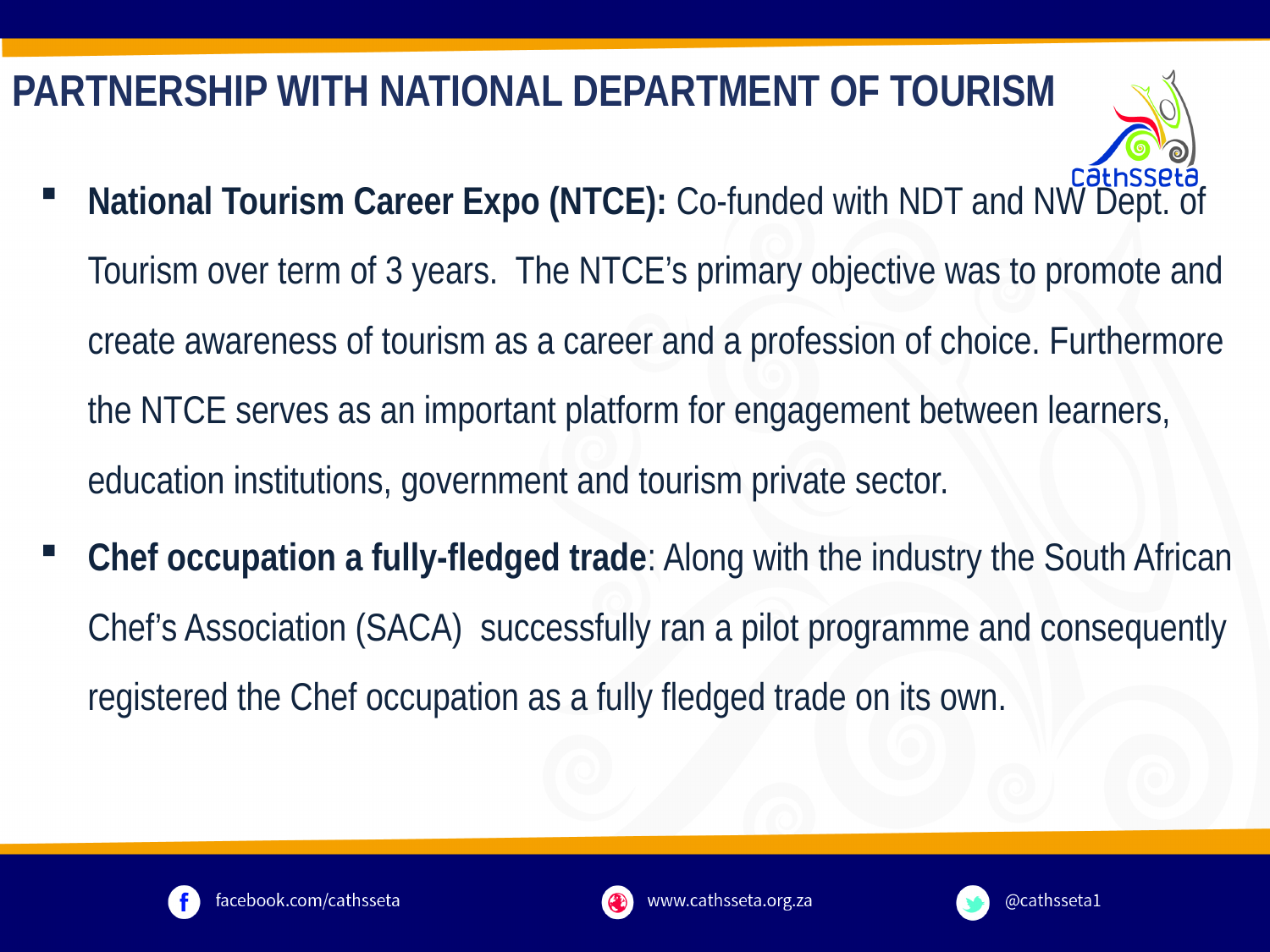

PARTNERSHIP WITH NATIONAL DEPARTMENT OF TOURISM
National Tourism Career Expo (NTCE): Co-funded with NDT and NW Dept. of Tourism over term of 3 years.  The NTCE’s primary objective was to promote and create awareness of tourism as a career and a profession of choice. Furthermore the NTCE serves as an important platform for engagement between learners, education institutions, government and tourism private sector.
Chef occupation a fully-fledged trade: Along with the industry the South African Chef’s Association (SACA)  successfully ran a pilot programme and consequently registered the Chef occupation as a fully fledged trade on its own.